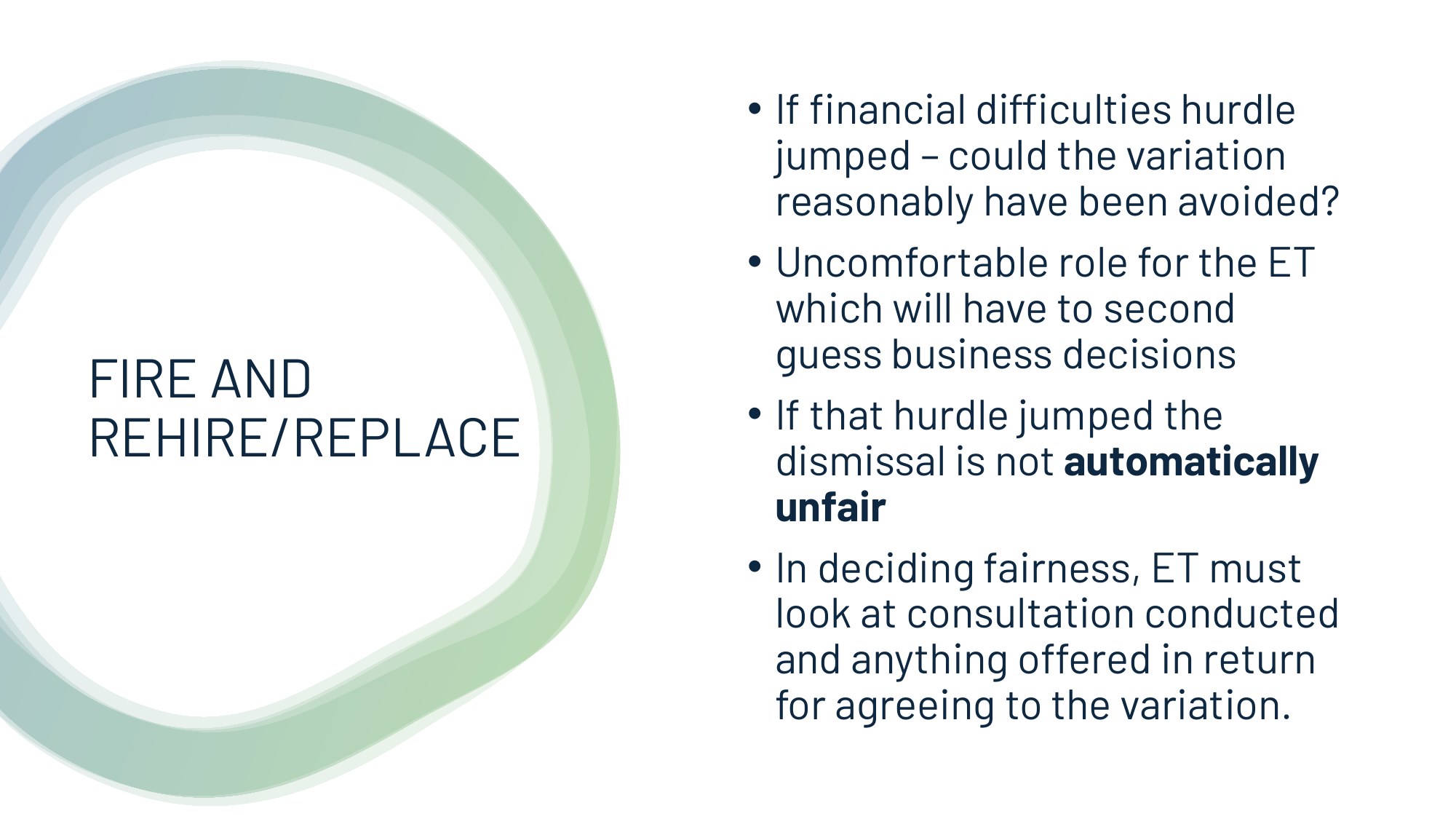

If financial difficulties hurdle jumped – could the variation reasonably have been avoided?
Uncomfortable role for the ET which will have to second guess business decisions
If that hurdle jumped the dismissal is not automatically unfair
In deciding fairness, ET must look at consultation conducted and anything offered in return for agreeing to the variation.
# FIRE AND REHIRE/REPLACE